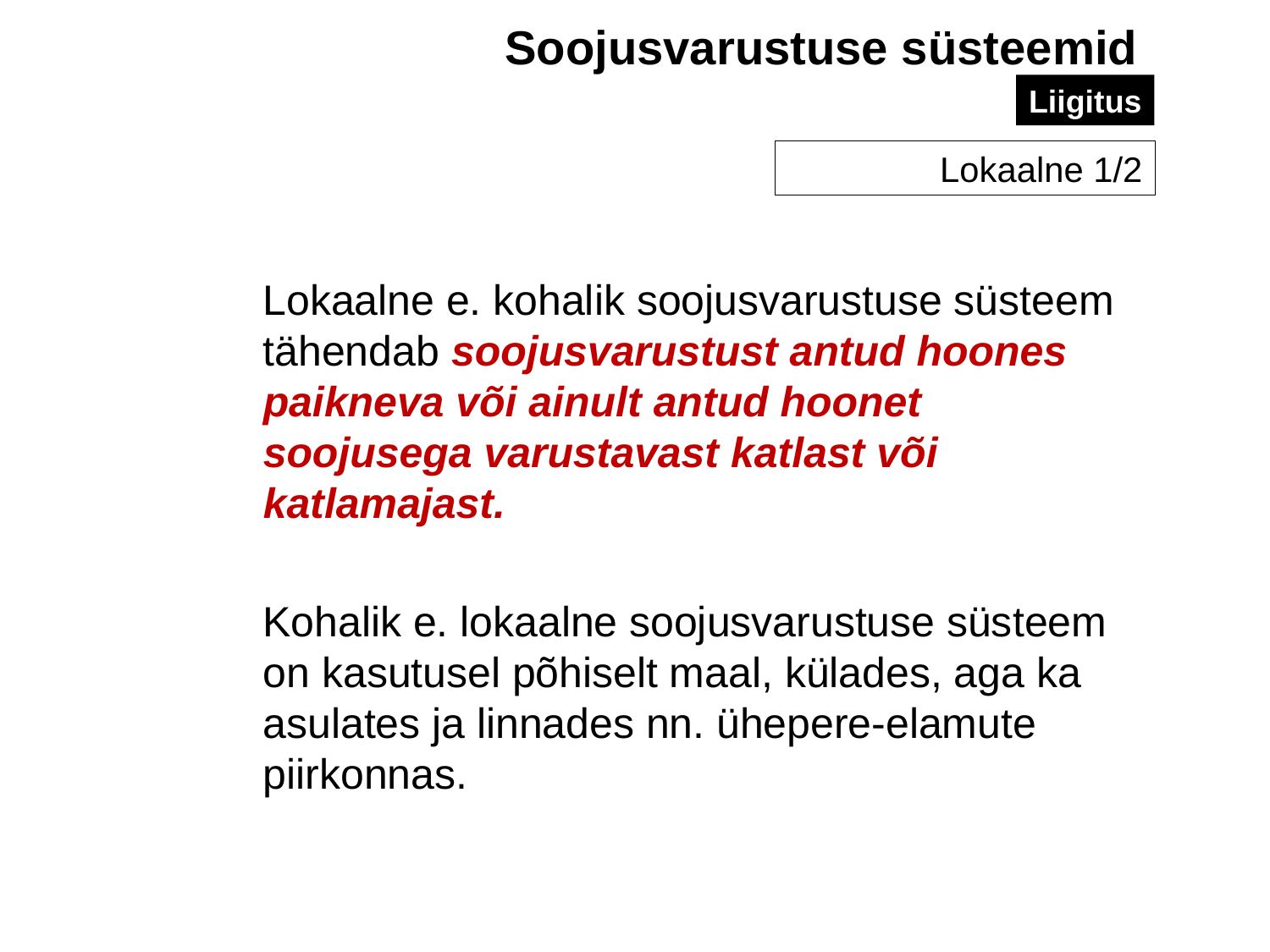

Soojusvarustuse süsteemid
Liigitus
Lokaalne 1/2
	Lokaalne e. kohalik soojusvarustuse süsteem tähendab soojusvarustust antud hoones paikneva või ainult antud hoonet soojusega varustavast katlast või katlamajast.

	Kohalik e. lokaalne soojusvarustuse süsteem on kasutusel põhiselt maal, külades, aga ka asulates ja linnades nn. ühepere-elamute piirkonnas.